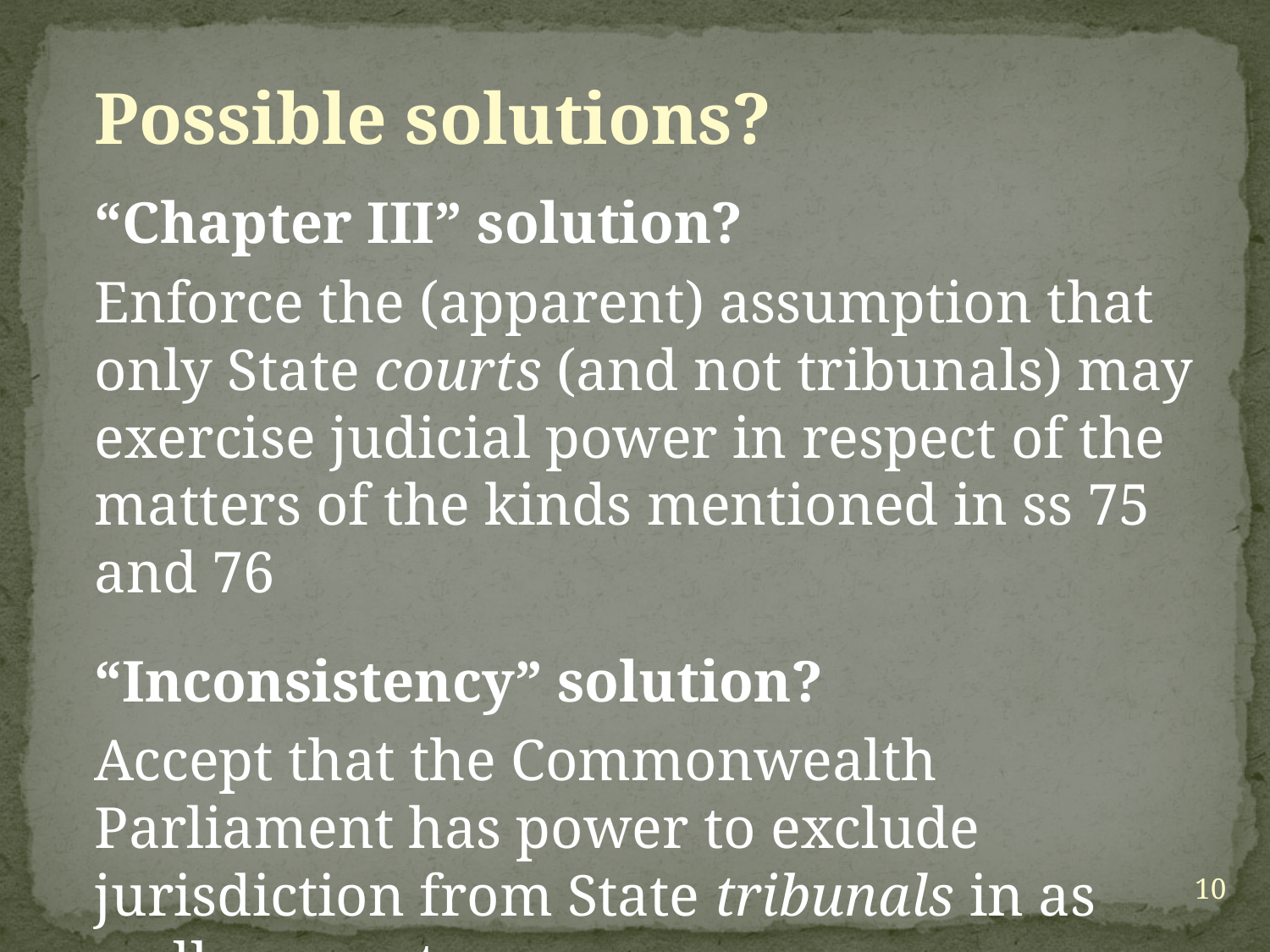

Possible solutions?

“Chapter III” solution?
Enforce the (apparent) assumption that only State courts (and not tribunals) may exercise judicial power in respect of the matters of the kinds mentioned in ss 75 and 76

“Inconsistency” solution?
Accept that the Commonwealth Parliament has power to exclude jurisdiction from State tribunals in as well as courts.

10